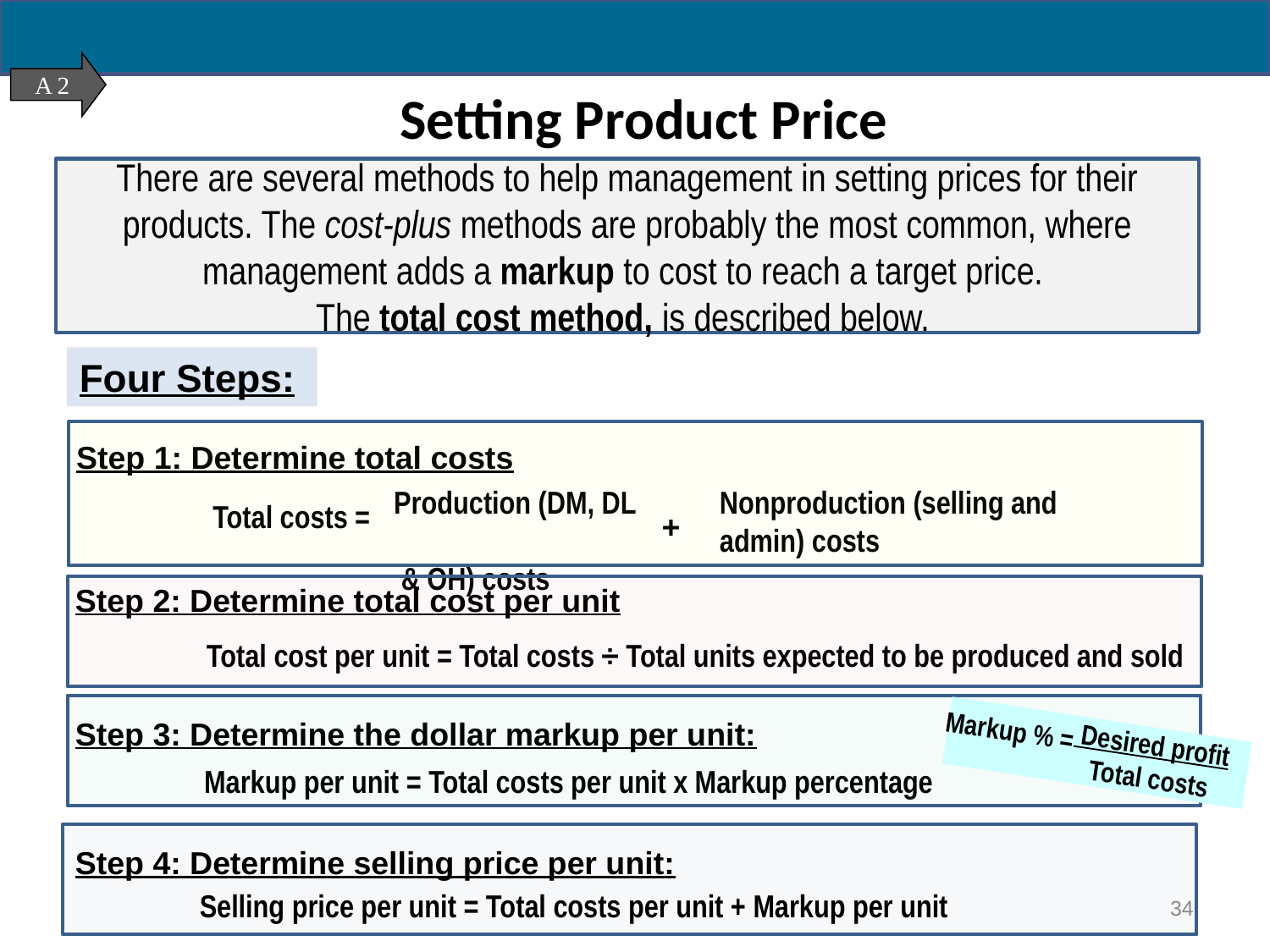

# Setting Product Price
A 2
There are several methods to help management in setting prices for their products. The cost-plus methods are probably the most common, where management adds a markup to cost to reach a target price.
The total cost method, is described below.
Four Steps:

Step 1: Determine total costs
Nonproduction (selling and admin) costs
Production (DM, DL
 & OH) costs
Total costs =
+
Step 2: Determine total cost per unit

Total cost per unit = Total costs ÷ Total units expected to be produced and sold

Step 3: Determine the dollar markup per unit:
Markup per unit = Total costs per unit x Markup percentage
 Markup % =
                     Desired profit
                       Total costs

Step 4: Determine selling price per unit:
Selling price per unit = Total costs per unit + Markup per unit
34